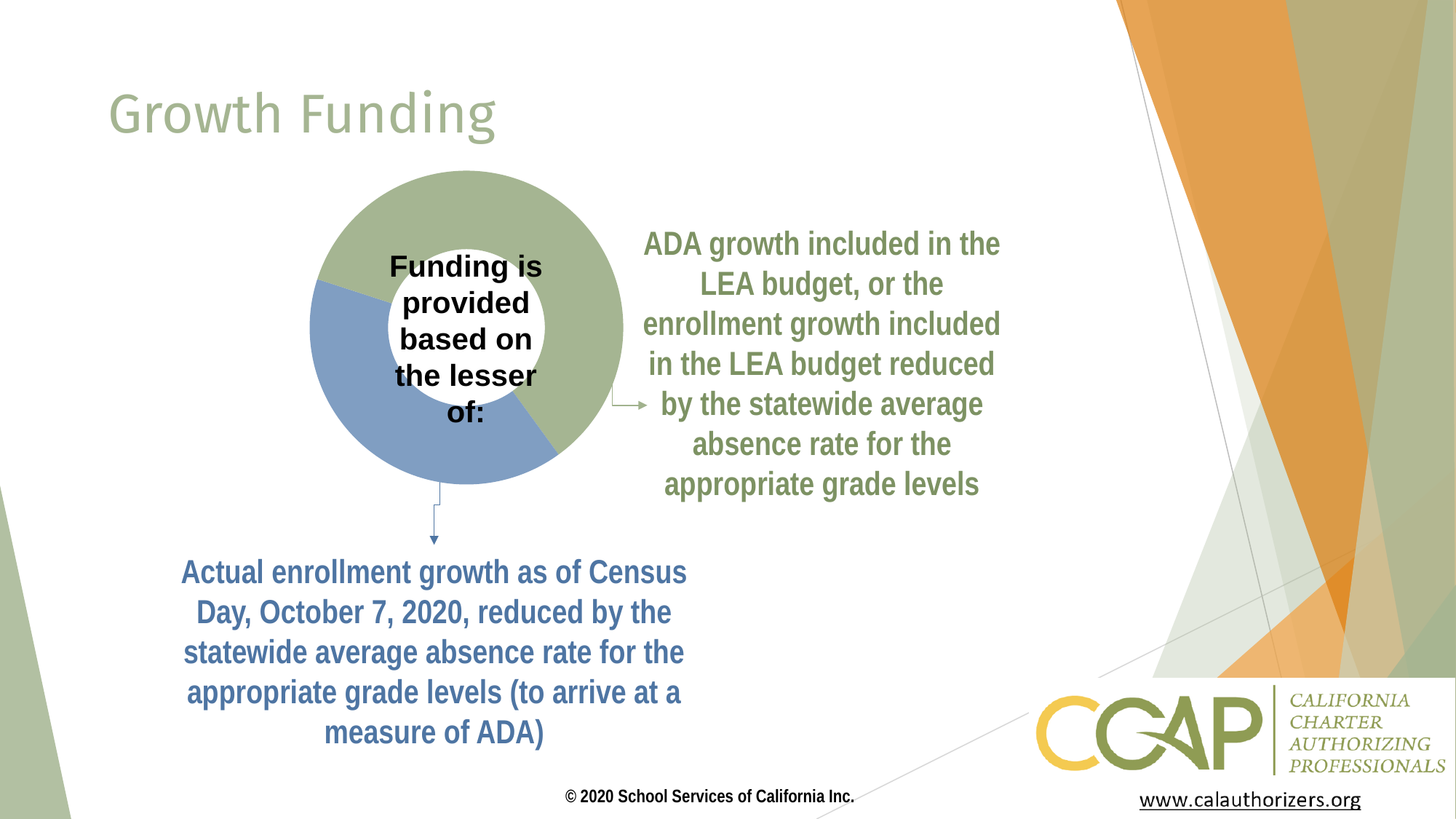

# Growth Funding

### Chart

| Category | Sales |
|---|---|
| 1st Qtr | 40.0 |
| 2nd Qtr | 40.0 |
ADA growth included in the LEA budget, or the enrollment growth included in the LEA budget reduced by the statewide average absence rate for the appropriate grade levels
Funding is provided based on the lesser of:
Actual enrollment growth as of Census Day, October 7, 2020, reduced by the statewide average absence rate for the appropriate grade levels (to arrive at a measure of ADA)
11
11